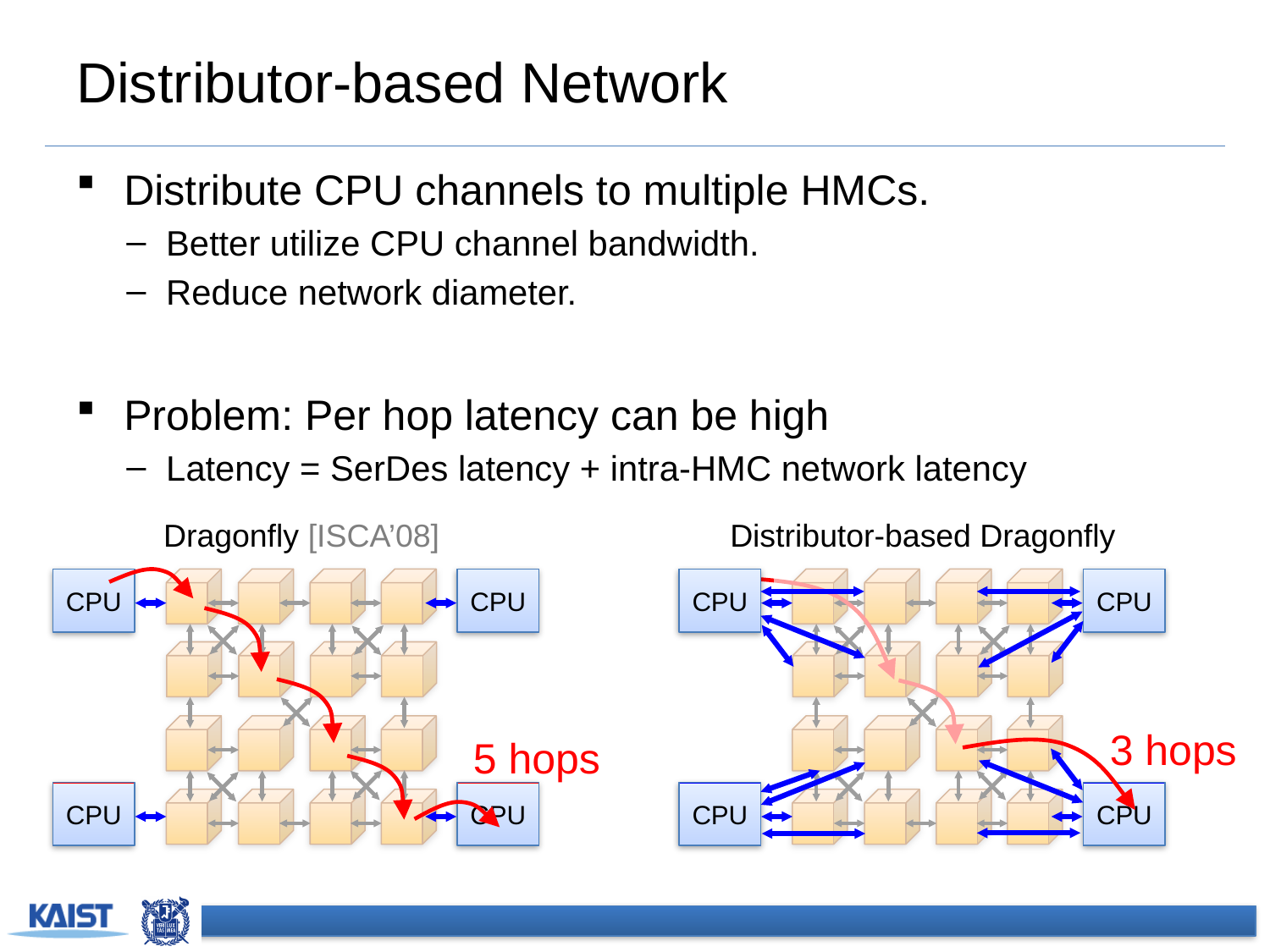

# Distributor-based Network
Distribute CPU channels to multiple HMCs.
Better utilize CPU channel bandwidth.
Reduce network diameter.

Problem: Per hop latency can be high
Latency = SerDes latency + intra-HMC network latency
Dragonfly [ISCA’08]
Distributor-based Dragonfly

CPU
CPU
CPU
CPU

CPU
CPU
CPU
CPU

5 hops

3 hops